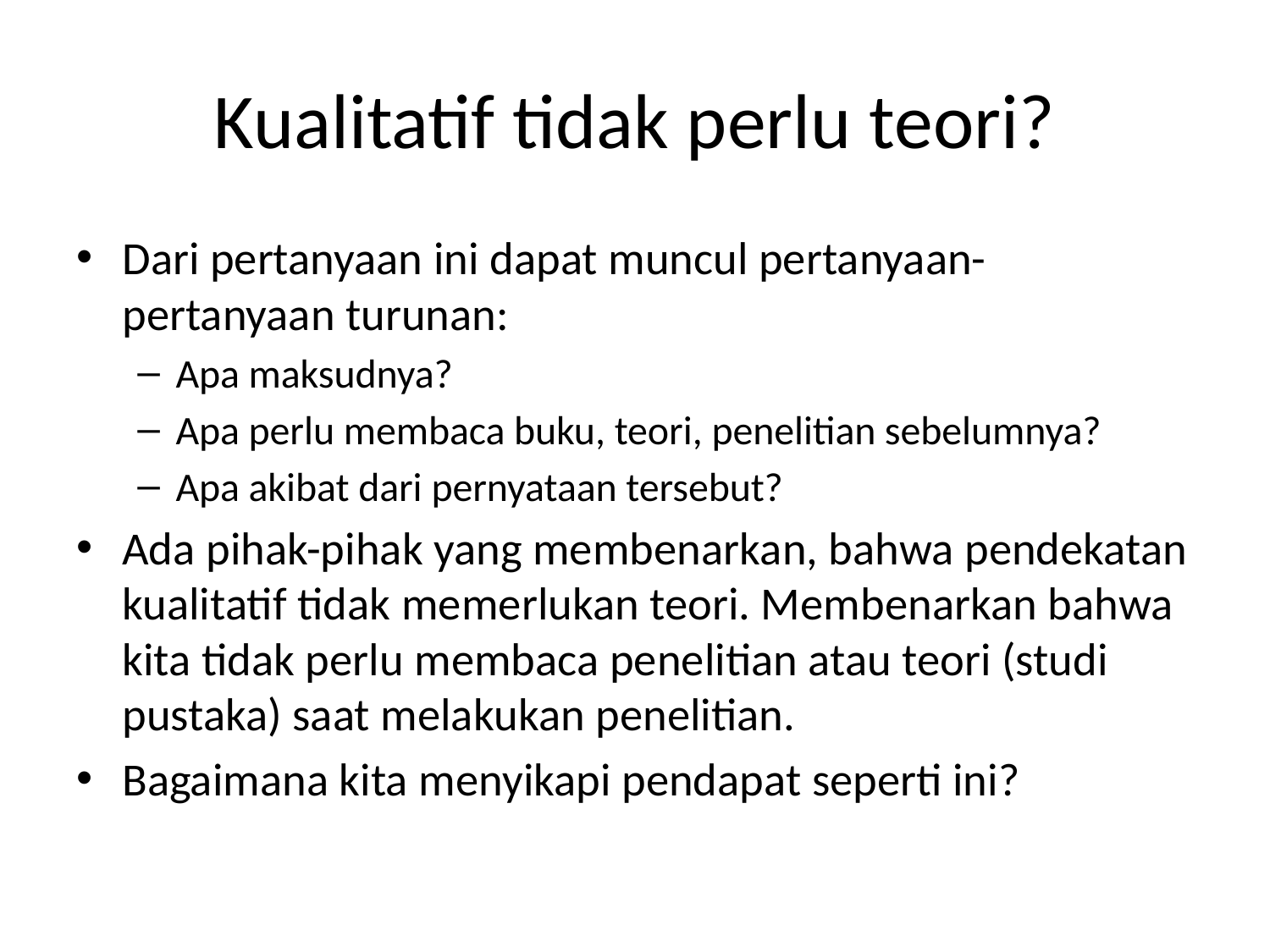

# Kualitatif tidak perlu teori?
Dari pertanyaan ini dapat muncul pertanyaan-pertanyaan turunan:
Apa maksudnya?
Apa perlu membaca buku, teori, penelitian sebelumnya?
Apa akibat dari pernyataan tersebut?
Ada pihak-pihak yang membenarkan, bahwa pendekatan kualitatif tidak memerlukan teori. Membenarkan bahwa kita tidak perlu membaca penelitian atau teori (studi pustaka) saat melakukan penelitian.
Bagaimana kita menyikapi pendapat seperti ini?